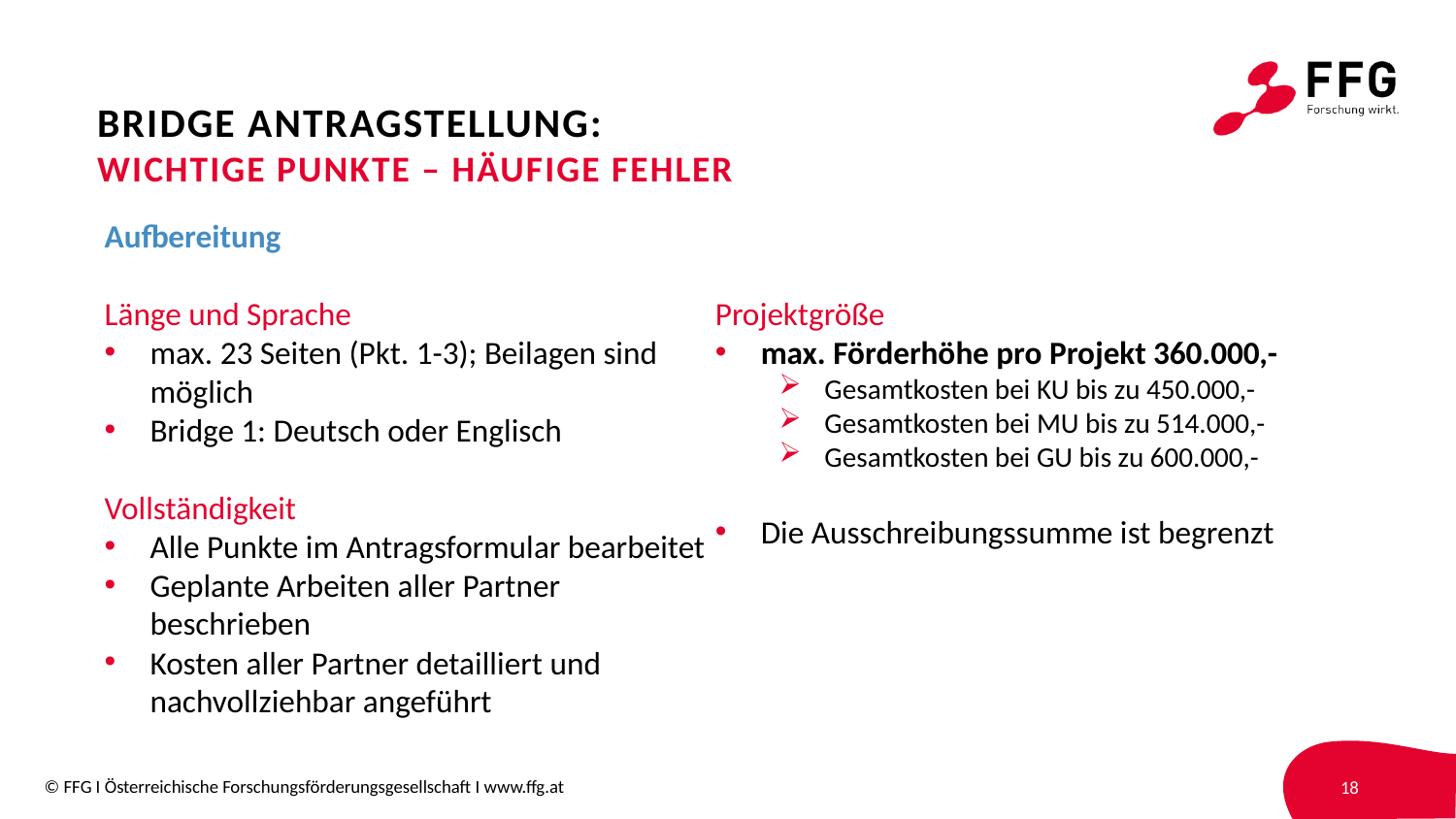

# BRIDGE Antragstellung: wichtige Punkte – häufige Fehler
Aufbereitung

Länge und Sprache
max. 23 Seiten (Pkt. 1-3); Beilagen sind möglich
Bridge 1: Deutsch oder Englisch

Vollständigkeit
Alle Punkte im Antragsformular bearbeitet
Geplante Arbeiten aller Partner beschrieben
Kosten aller Partner detailliert und nachvollziehbar angeführt

Projektgröße
max. Förderhöhe pro Projekt 360.000,-
Gesamtkosten bei KU bis zu 450.000,-
Gesamtkosten bei MU bis zu 514.000,-
Gesamtkosten bei GU bis zu 600.000,-

Die Ausschreibungssumme ist begrenzt

18